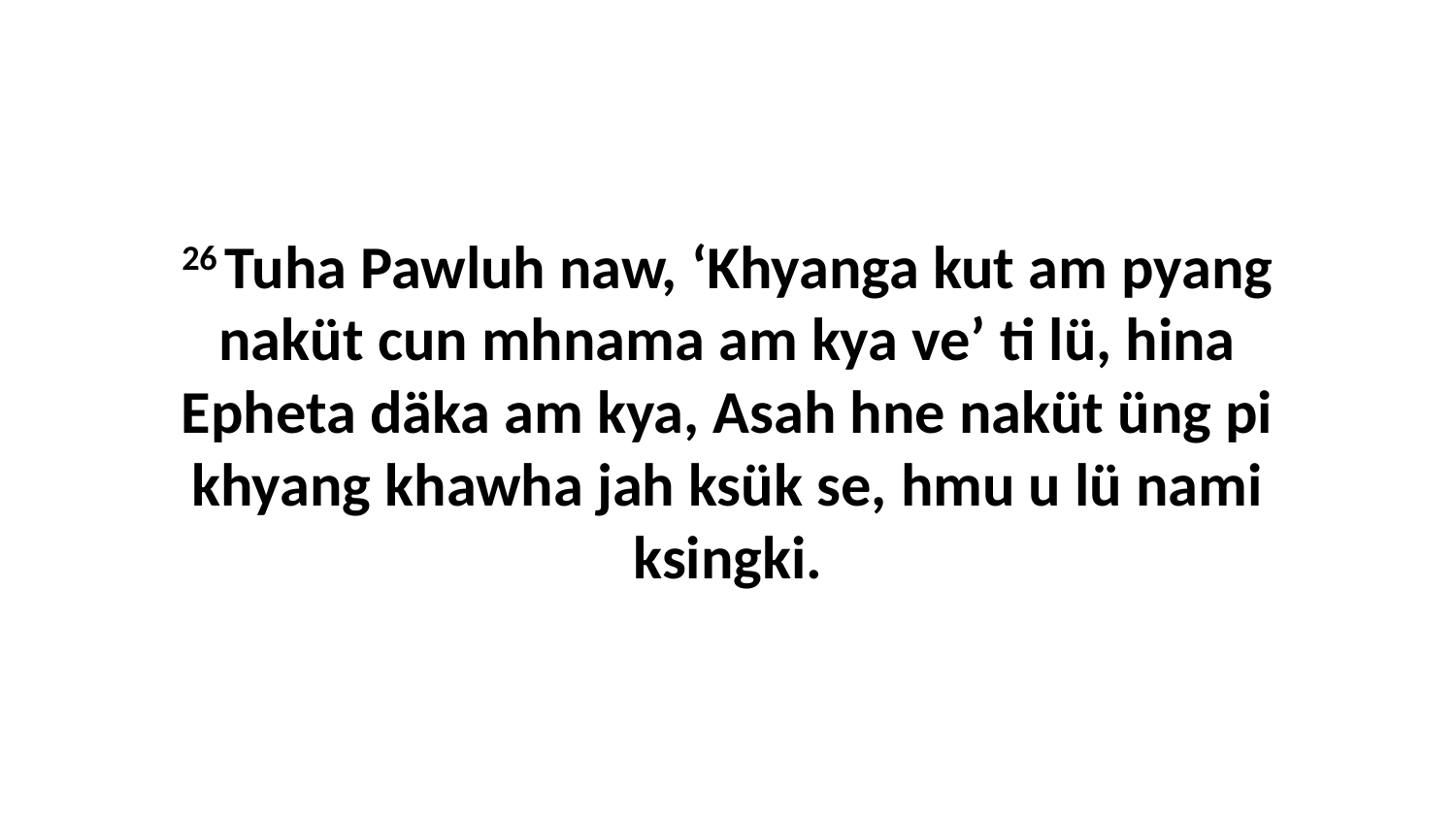

26 Tuha Pawluh naw, ‘Khyanga kut am pyang naküt cun mhnama am kya ve’ ti lü, hina Epheta däka am kya, Asah hne naküt üng pi khyang khawha jah ksük se, hmu u lü nami ksingki.